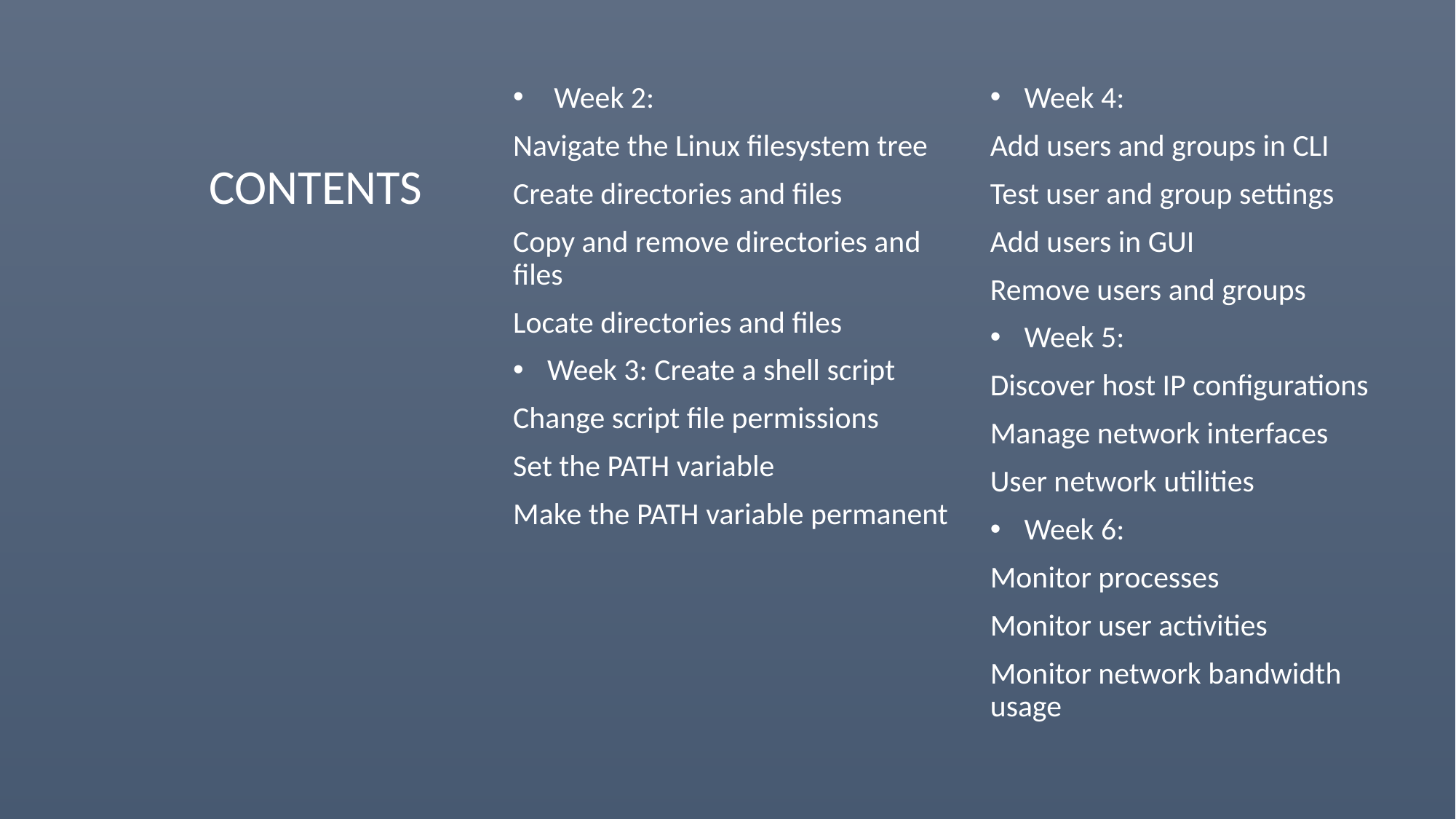

# CONTENTS
Week 2:
Navigate the Linux filesystem tree
Create directories and files
Copy and remove directories and files
Locate directories and files
Week 3: Create a shell script
Change script file permissions
Set the PATH variable
Make the PATH variable permanent

Week 4:
Add users and groups in CLI
Test user and group settings
Add users in GUI
Remove users and groups
Week 5:
Discover host IP configurations
Manage network interfaces
User network utilities
Week 6:
Monitor processes
Monitor user activities
Monitor network bandwidth usage